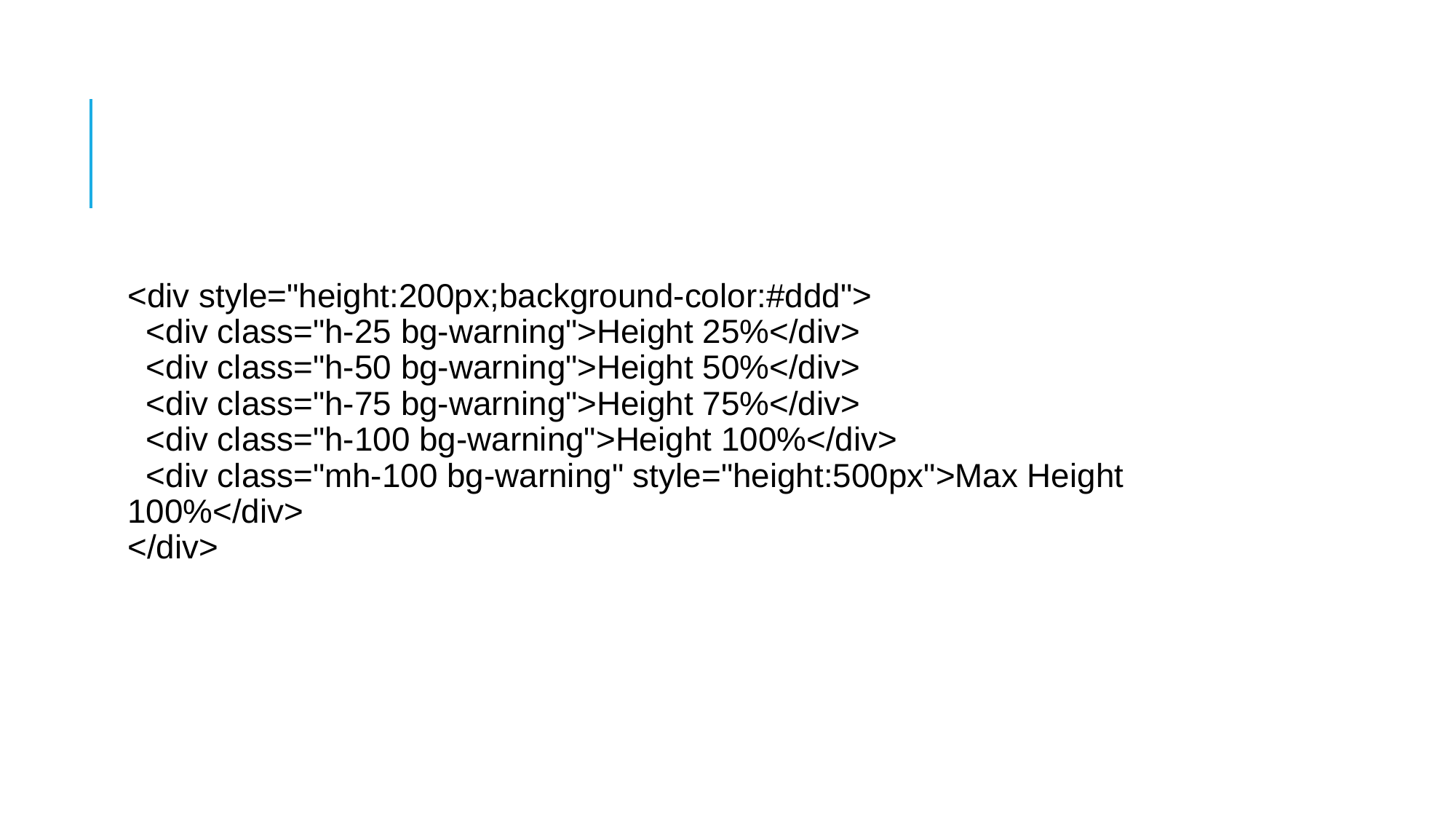

#
<div style="height:200px;background-color:#ddd">
  <div class="h-25 bg-warning">Height 25%</div>
  <div class="h-50 bg-warning">Height 50%</div>
  <div class="h-75 bg-warning">Height 75%</div>
  <div class="h-100 bg-warning">Height 100%</div>
  <div class="mh-100 bg-warning" style="height:500px">Max Height 100%</div>
</div>